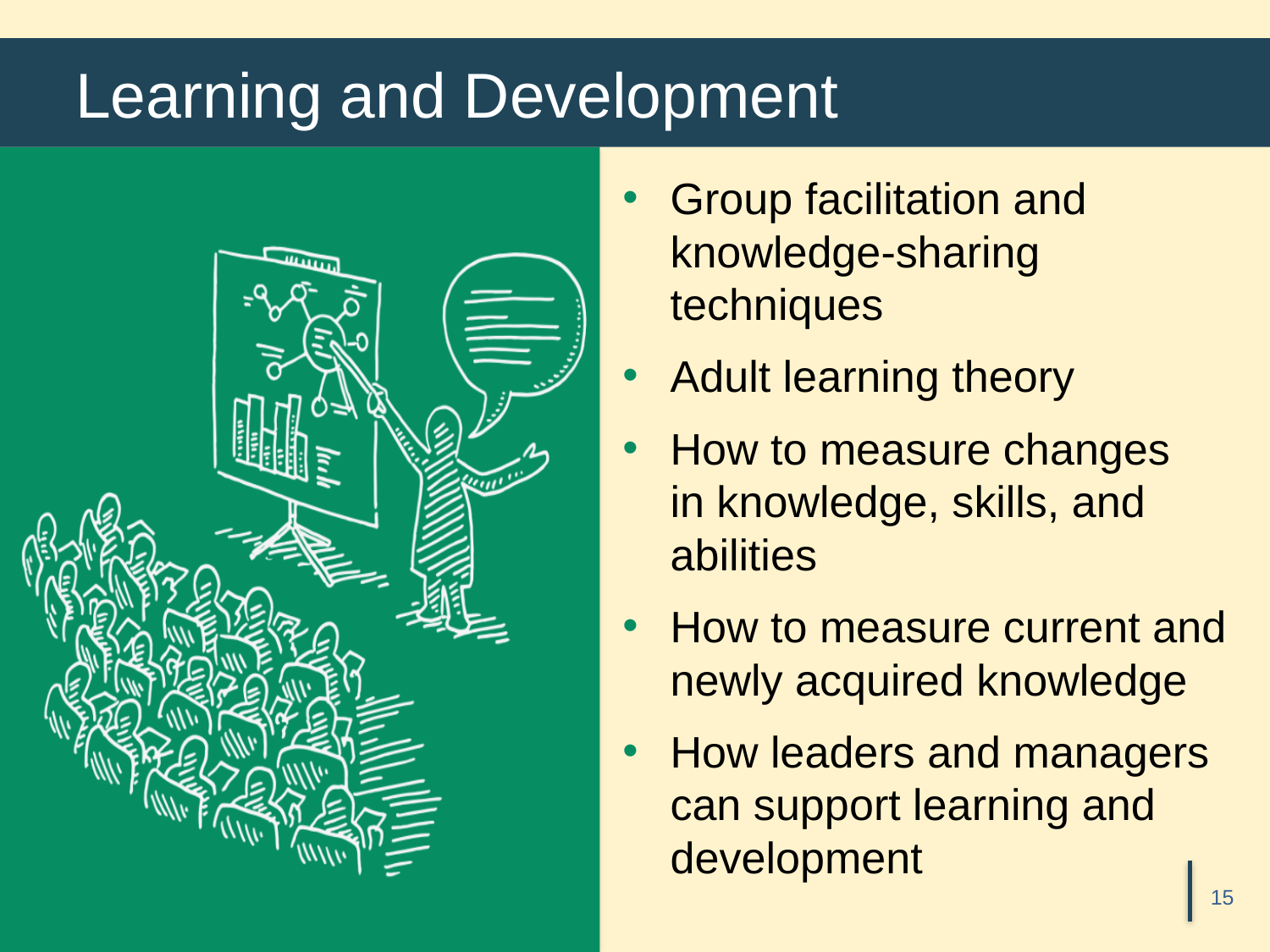

# Learning and Development
Group facilitation and knowledge-sharing techniques
Adult learning theory
How to measure changes
in knowledge, skills, and abilities
How to measure current and newly acquired knowledge
How leaders and managers can support learning and development
15